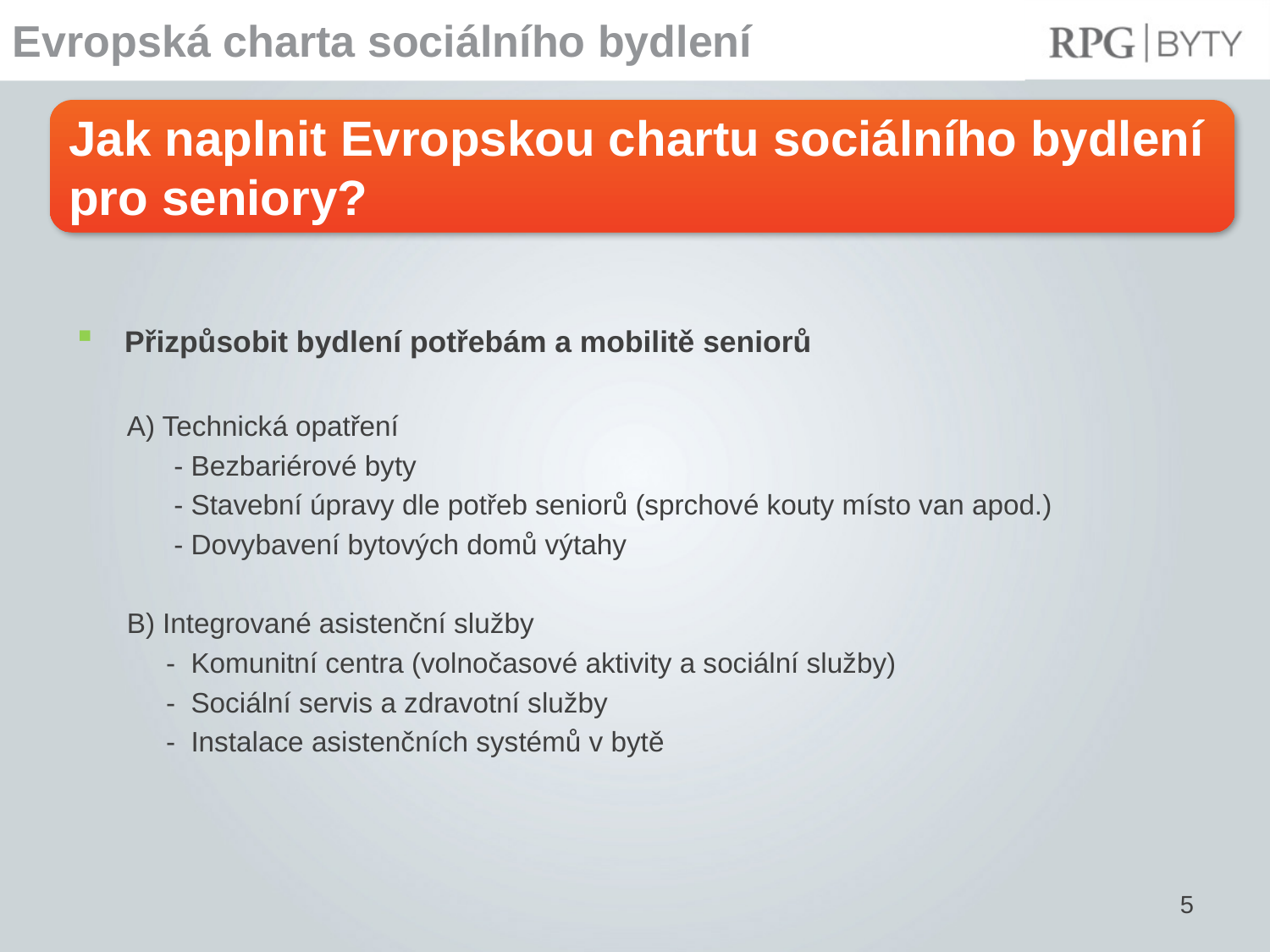

Evropská charta sociálního bydlení
Jak naplnit Evropskou chartu sociálního bydlení pro seniory?
Přizpůsobit bydlení potřebám a mobilitě seniorů

A) Technická opatření
      - Bezbariérové byty
      - Stavební úpravy dle potřeb seniorů (sprchové kouty místo van apod.)
      - Dovybavení bytových domů výtahy

B) Integrované asistenční služby
     -  Komunitní centra (volnočasové aktivity a sociální služby)
     -  Sociální servis a zdravotní služby
     -  Instalace asistenčních systémů v bytě

5